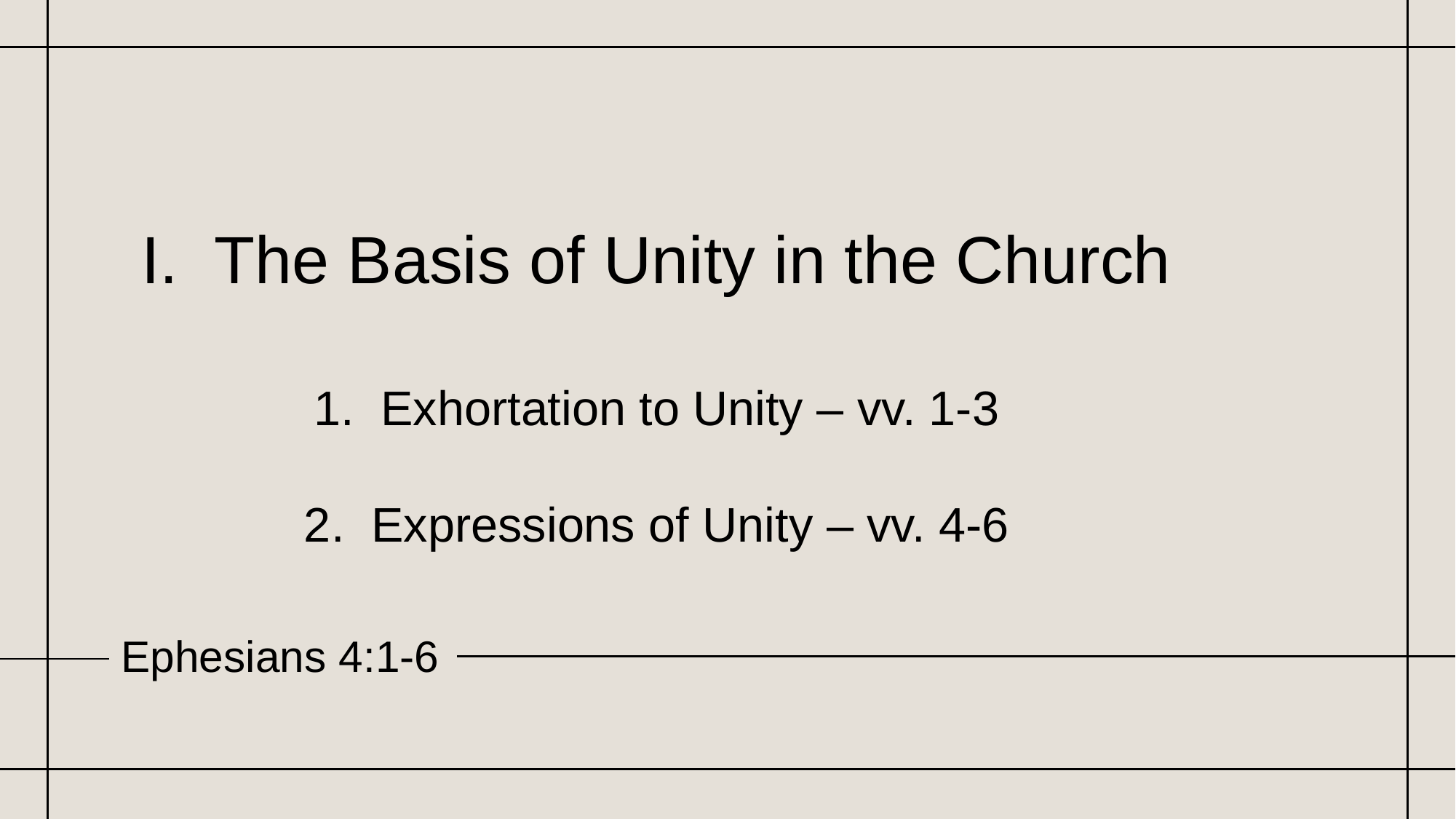

# I.  The Basis of Unity in the Church 1.  Exhortation to Unity – vv. 1-3 2.  Expressions of Unity – vv. 4-6
Ephesians 4:1-6